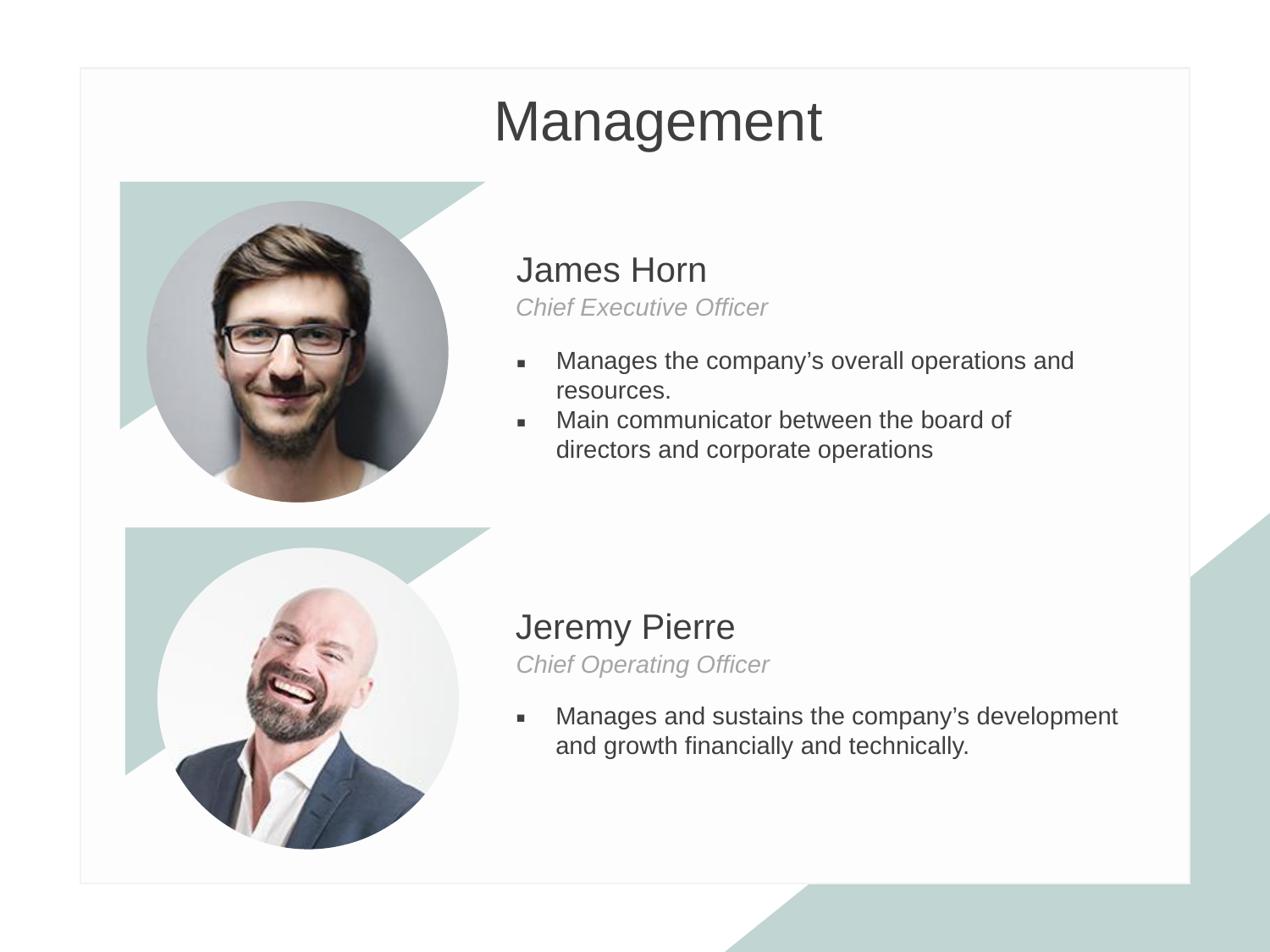

Management

James Horn
Chief Executive Officer
Manages the company’s overall operations and resources.
Main communicator between the board of directors and corporate operations

Jeremy Pierre
Chief Operating Officer
Manages and sustains the company’s development and growth financially and technically.